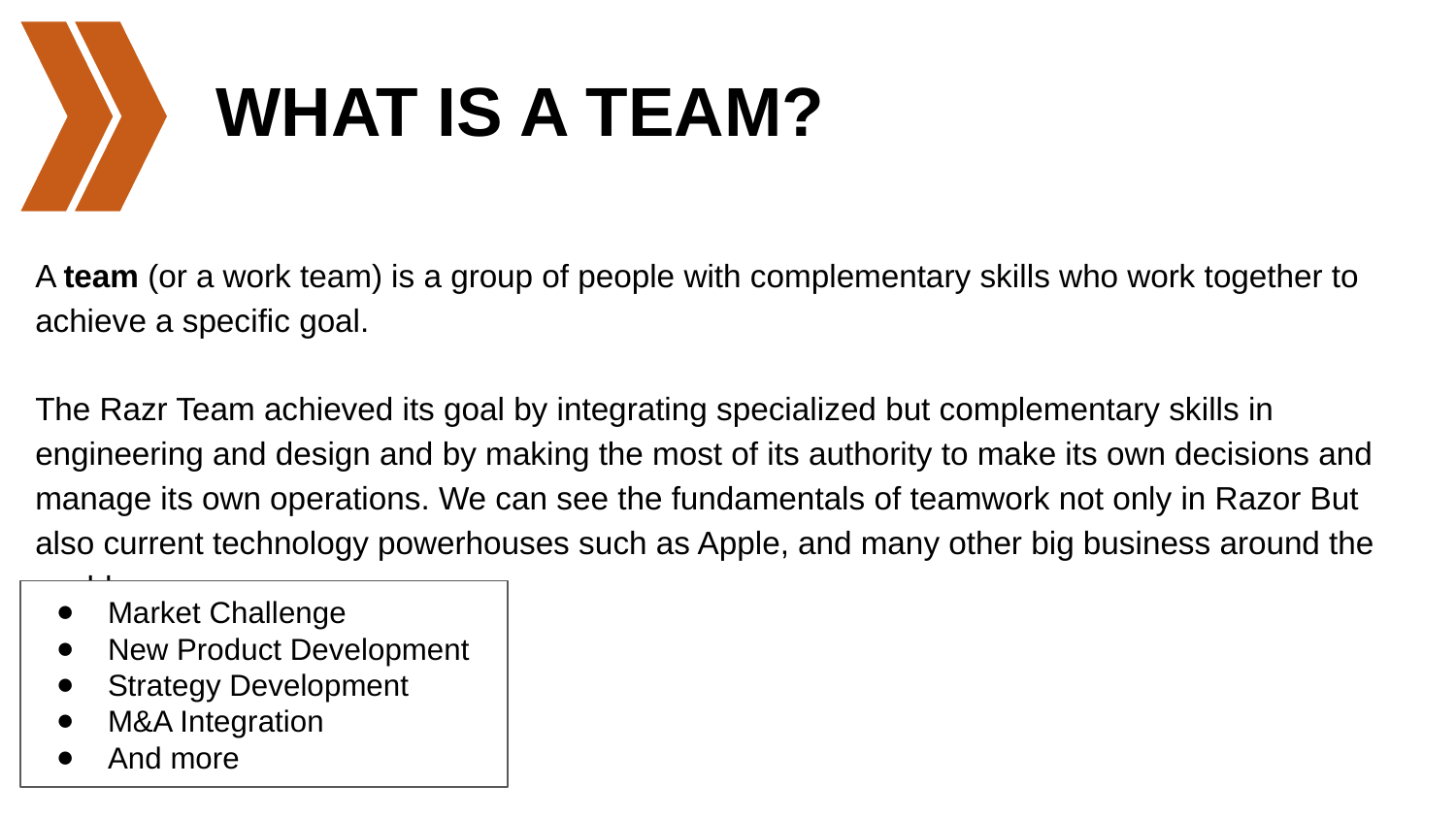

# WHAT IS A TEAM?
A team (or a work team) is a group of people with complementary skills who work together to achieve a specific goal.

The Razr Team achieved its goal by integrating specialized but complementary skills in engineering and design and by making the most of its authority to make its own decisions and manage its own operations. We can see the fundamentals of teamwork not only in Razor But also current technology powerhouses such as Apple, and many other big business around the world

Market Challenge
New Product Development
Strategy Development
M&A Integration
And more